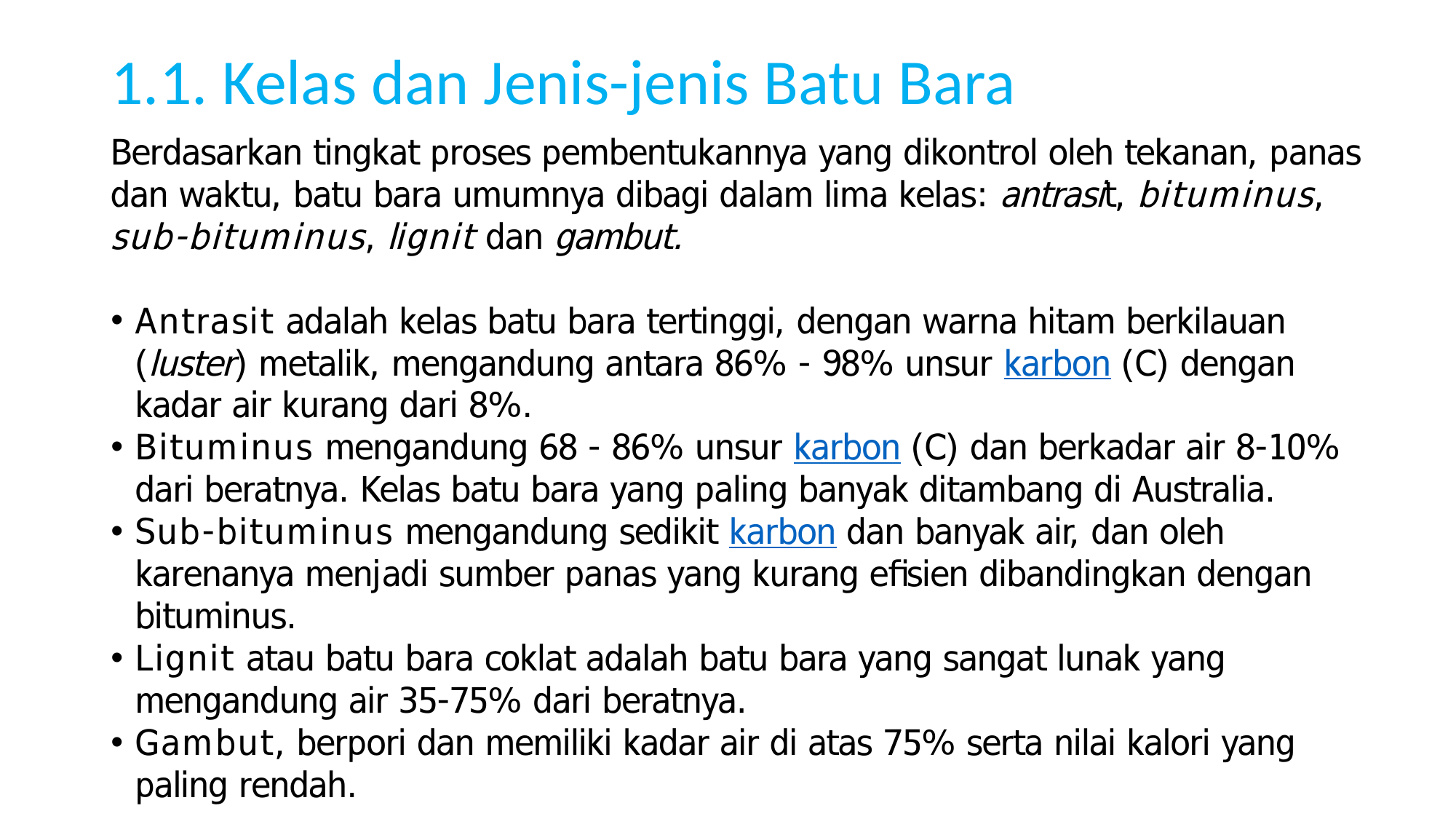

# 1.1. Kelas dan Jenis-jenis Batu Bara
Berdasarkan tingkat proses pembentukannya yang dikontrol oleh tekanan, panas dan waktu, batu bara umumnya dibagi dalam lima kelas: antrasit, bituminus, sub-bituminus, lignit dan gambut.

Antrasit adalah kelas batu bara tertinggi, dengan warna hitam berkilauan (luster) metalik, mengandung antara 86% - 98% unsur karbon (C) dengan kadar air kurang dari 8%.
Bituminus mengandung 68 - 86% unsur karbon (C) dan berkadar air 8-10% dari beratnya. Kelas batu bara yang paling banyak ditambang di Australia.
Sub-bituminus mengandung sedikit karbon dan banyak air, dan oleh karenanya menjadi sumber panas yang kurang efisien dibandingkan dengan bituminus.
Lignit atau batu bara coklat adalah batu bara yang sangat lunak yang mengandung air 35-75% dari beratnya.
Gambut, berpori dan memiliki kadar air di atas 75% serta nilai kalori yang paling rendah.